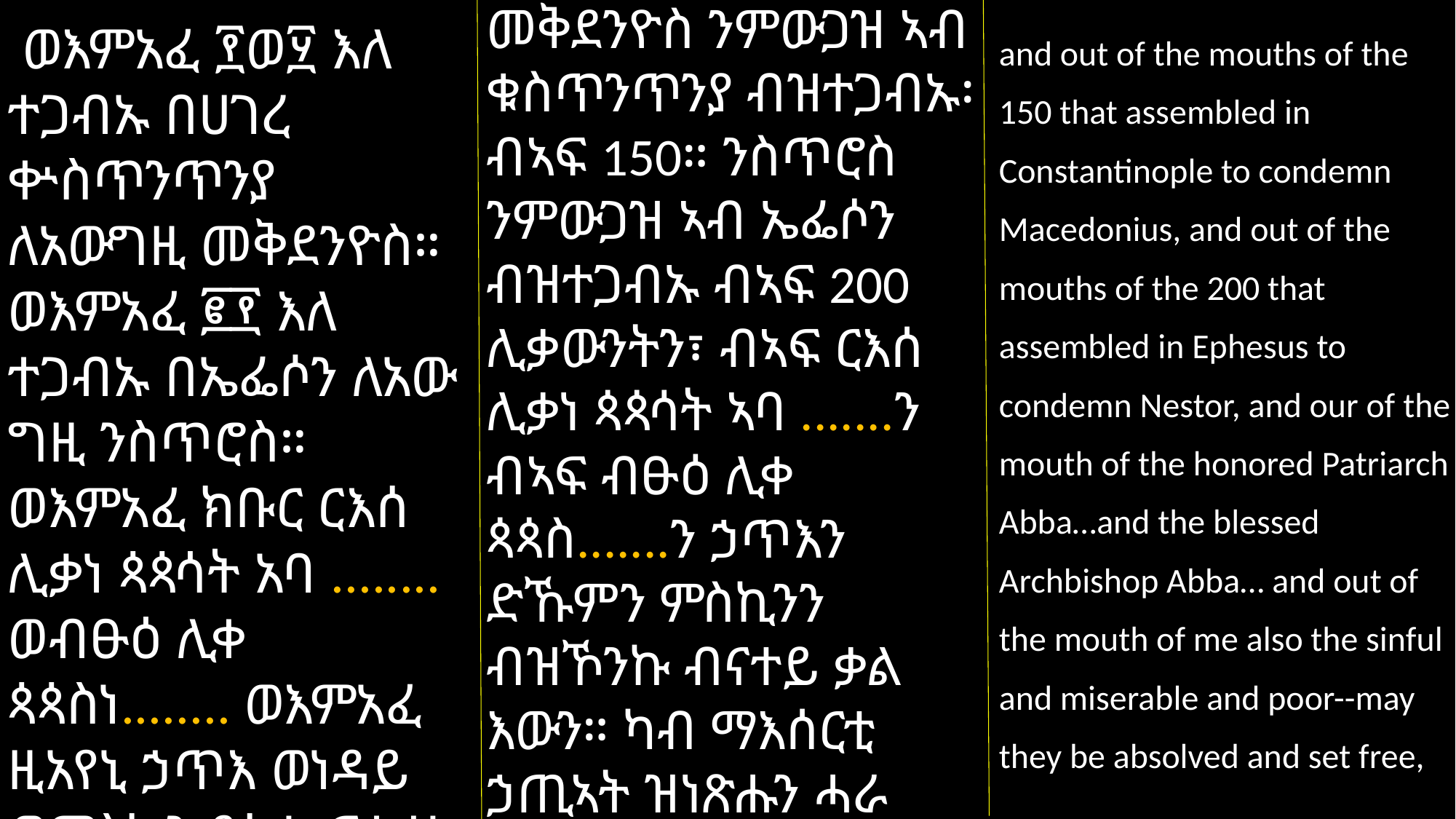

መቅደንዮስ ንምውጋዝ ኣብ ቁስጥንጥንያ ብዝተጋብኡ፡ ብኣፍ 150። ንስጥሮስ ንምውጋዝ ኣብ ኤፌሶን ብዝተጋብኡ ብኣፍ 200 ሊቃውንትን፣ ብኣፍ ርእሰ ሊቃነ ጳጳሳት ኣባ .......ን ብኣፍ ብፁዕ ሊቀ ጳጳስ.......ን ኃጥእን ድኹምን ምስኪንን ብዝኾንኩ ብናተይ ቃል እውን። ካብ ማእሰርቲ ኃጢኣት ዝነጽሑን ሓራ ዝወጹን ይኹኑ።
 ወእምአፈ ፻ወ፶ እለ ተጋብኡ በሀገረ ቍስጥንጥንያ ለአውግዚ መቅደንዮስ። ወእምአፈ ፪፻ እለ ተጋብኡ በኤፌሶን ለአው ግዚ ንስጥሮስ። ወእምአፈ ክቡር ርእሰ ሊቃነ ጳጳሳት አባ ........ ወብፁዕ ሊቀ ጳጳስነ........ ወእምአፈ ዚአየኒ ኃጥእ ወነዳይ ወምስኪን ይኩኑ ፍቱሓነ ወግዑዛነ።
and out of the mouths of the 150 that assembled in Constantinople to condemn Macedonius, and out of the mouths of the 200 that assembled in Ephesus to condemn Nestor, and our of the mouth of the honored Patriarch Abba…and the blessed Archbishop Abba… and out of the mouth of me also the sinful and miserable and poor--may they be absolved and set free,